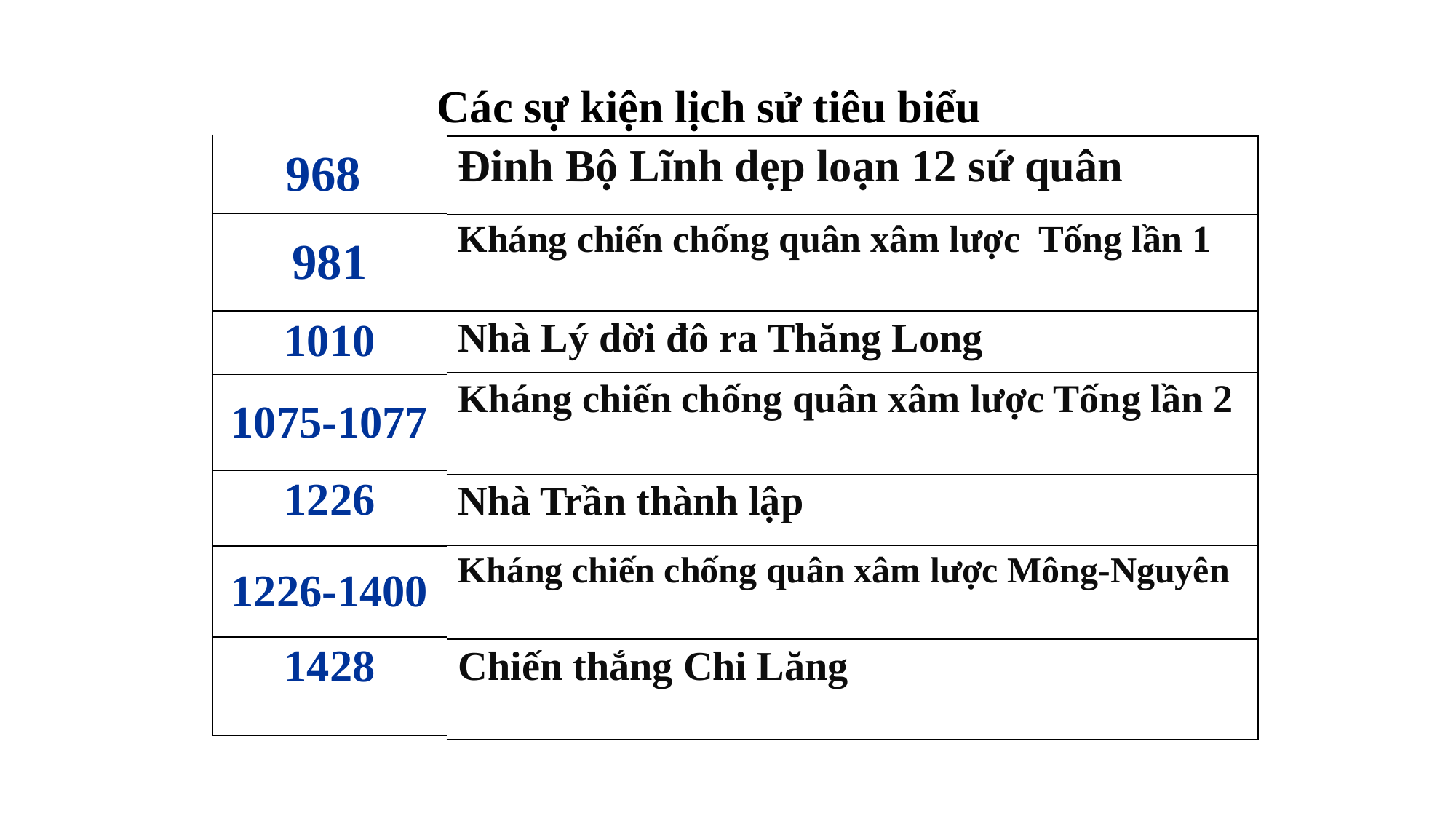

Các sự kiện lịch sử tiêu biểu
| 968 |
| --- |
| 981 |
| 1010 |
| 1075-1077 |
| 1226 |
| 1226-1400 |
| 1428 |
| Đinh Bộ Lĩnh dẹp loạn 12 sứ quân |
| --- |
| Kháng chiến chống quân xâm lược Tống lần 1 |
| Nhà Lý dời đô ra Thăng Long |
| Kháng chiến chống quân xâm lược Tống lần 2 |
| Nhà Trần thành lập |
| Kháng chiến chống quân xâm lược Mông-Nguyên |
| Chiến thắng Chi Lăng |